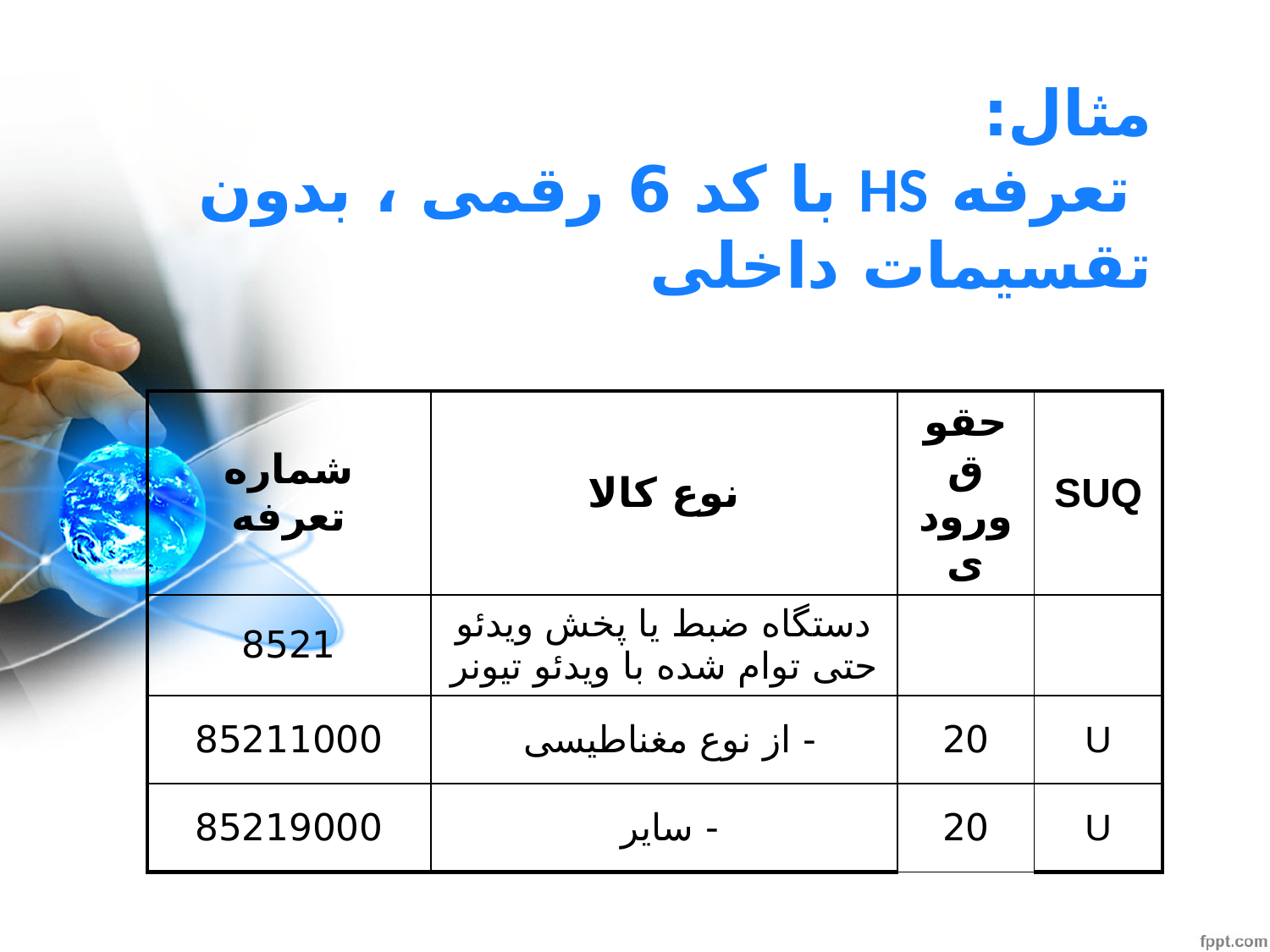

# مثال: تعرفه HS با کد 6 رقمی ، بدون تقسیمات داخلی
| شماره تعرفه | نوع کالا | حقوق ورودی | SUQ |
| --- | --- | --- | --- |
| 8521 | دستگاه ضبط یا پخش ویدئو حتی توام شده با ویدئو تیونر |  |  |
| 85211000 | - از نوع مغناطیسی | 20 | U |
| 85219000 | - سایر | 20 | U |